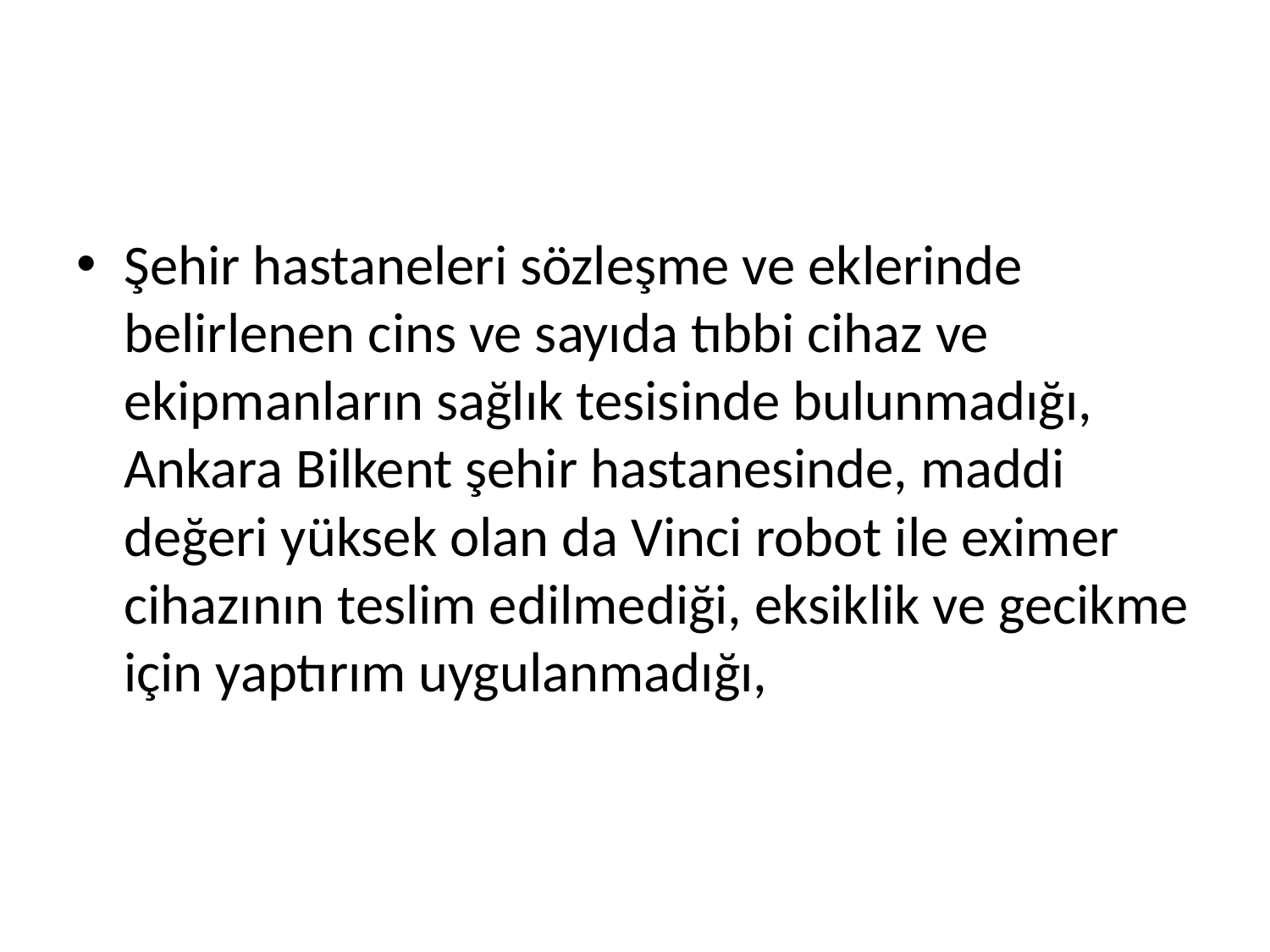

#
Şehir hastaneleri sözleşme ve eklerinde belirlenen cins ve sayıda tıbbi cihaz ve ekipmanların sağlık tesisinde bulunmadığı, Ankara Bilkent şehir hastanesinde, maddi değeri yüksek olan da Vinci robot ile eximer cihazının teslim edilmediği, eksiklik ve gecikme için yaptırım uygulanmadığı,